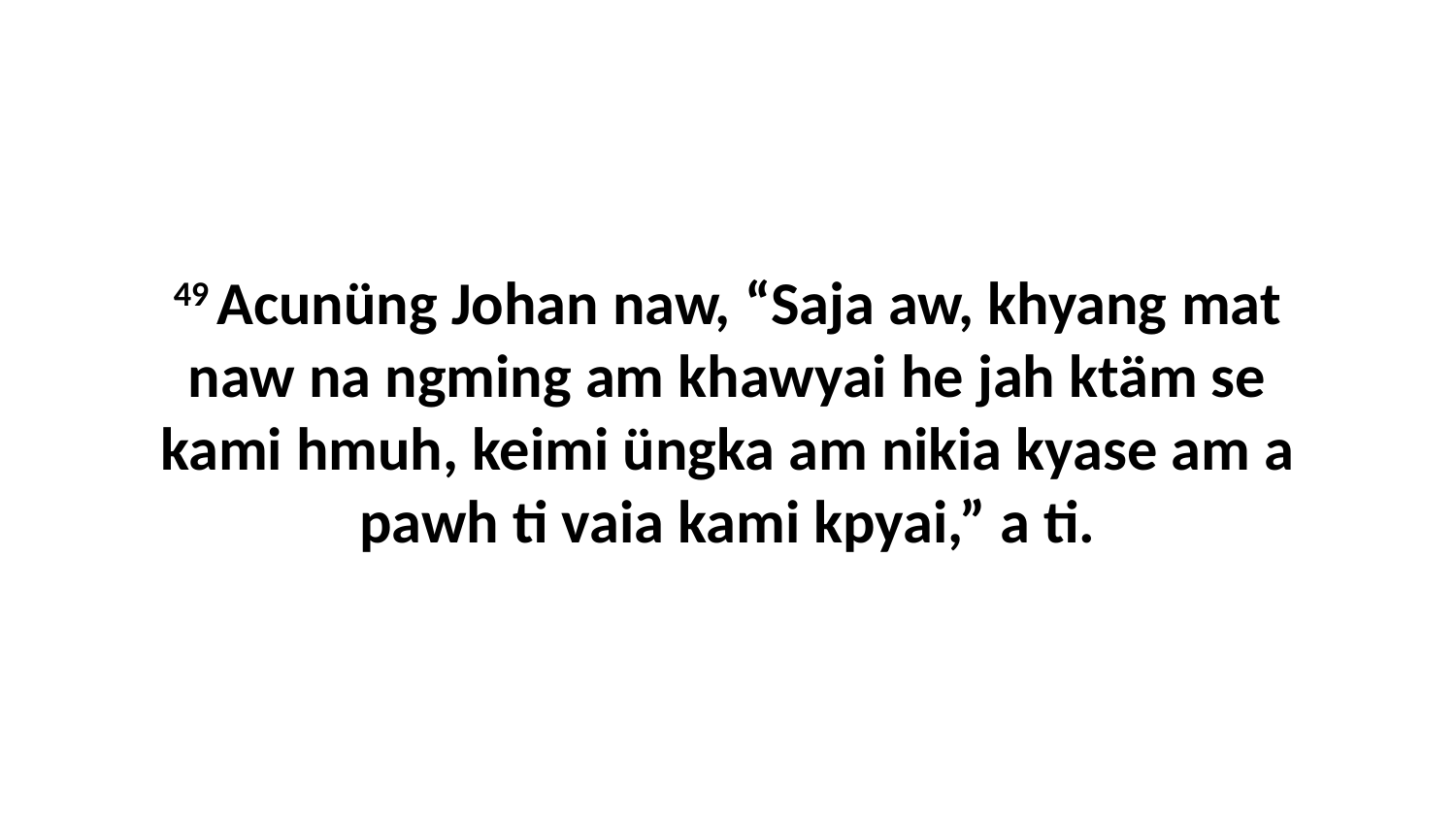

49 Acunüng Johan naw, “Saja aw, khyang mat naw na ngming am khawyai he jah ktäm se kami hmuh, keimi üngka am nikia kyase am a pawh ti vaia kami kpyai,” a ti.